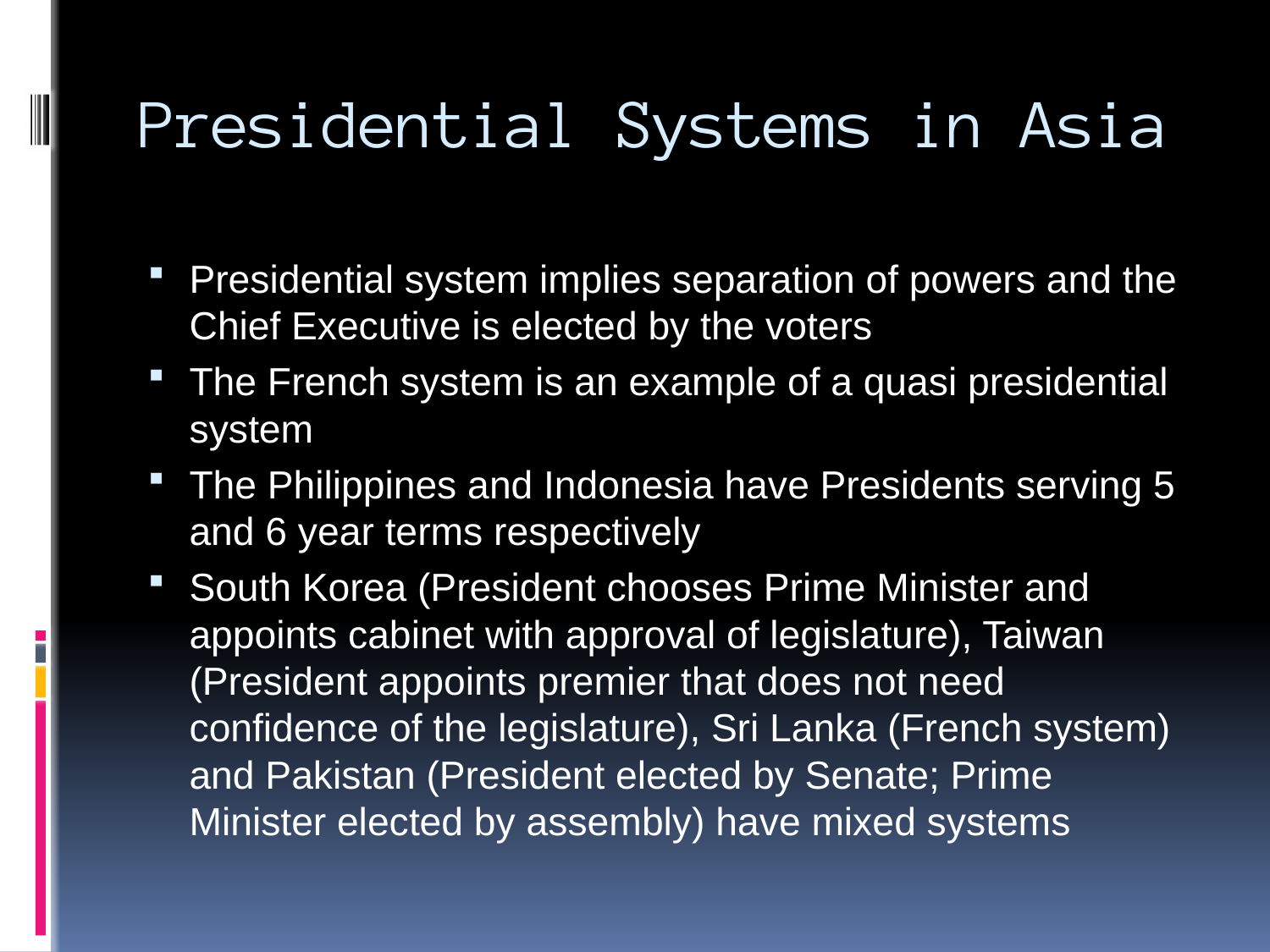

# Presidential Systems in Asia
Presidential system implies separation of powers and the Chief Executive is elected by the voters
The French system is an example of a quasi presidential system
The Philippines and Indonesia have Presidents serving 5 and 6 year terms respectively
South Korea (President chooses Prime Minister and appoints cabinet with approval of legislature), Taiwan (President appoints premier that does not need confidence of the legislature), Sri Lanka (French system) and Pakistan (President elected by Senate; Prime Minister elected by assembly) have mixed systems